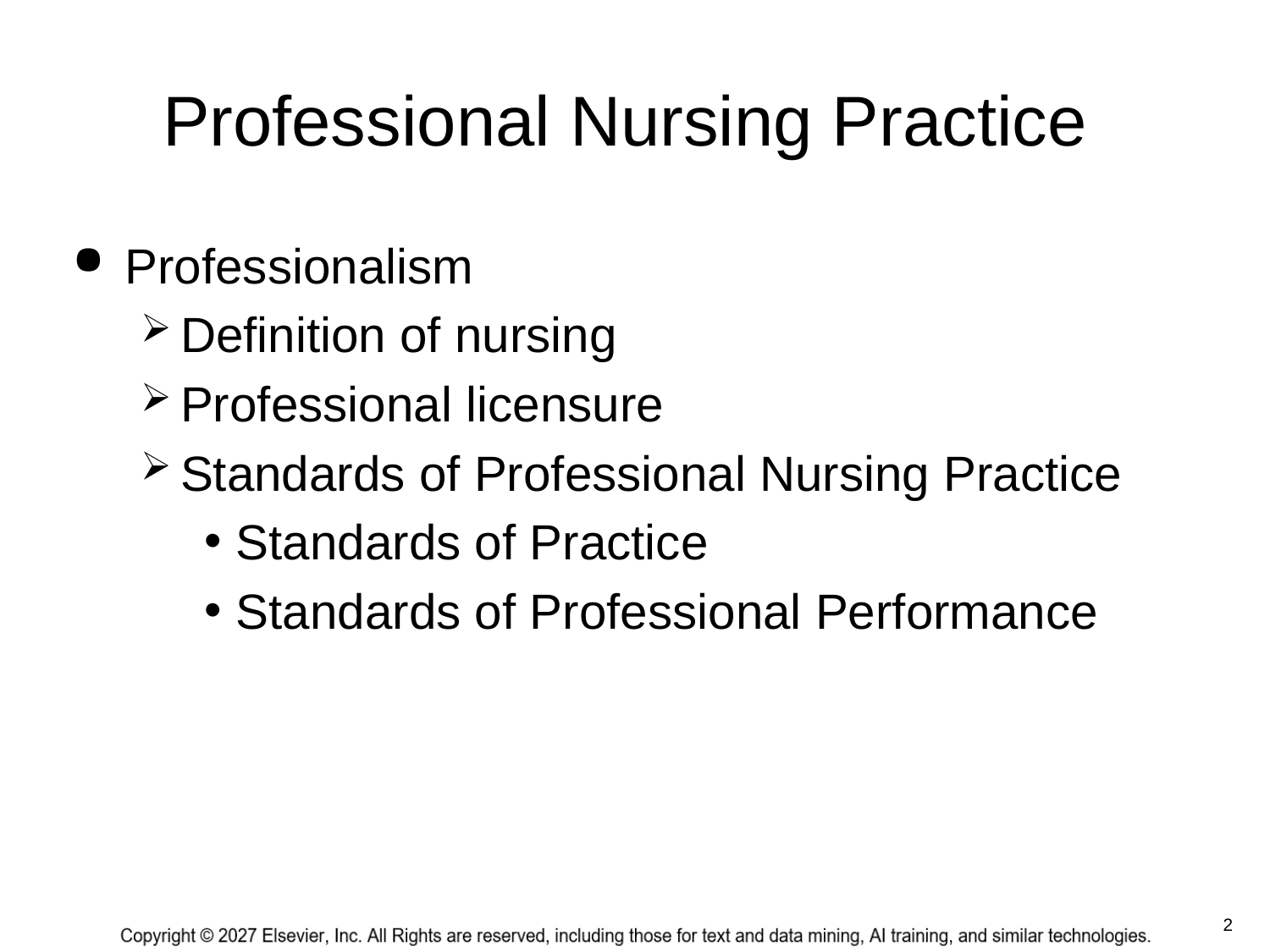

# Professional Nursing Practice
Professionalism
Definition of nursing
Professional licensure
Standards of Professional Nursing Practice
Standards of Practice
Standards of Professional Performance

 2